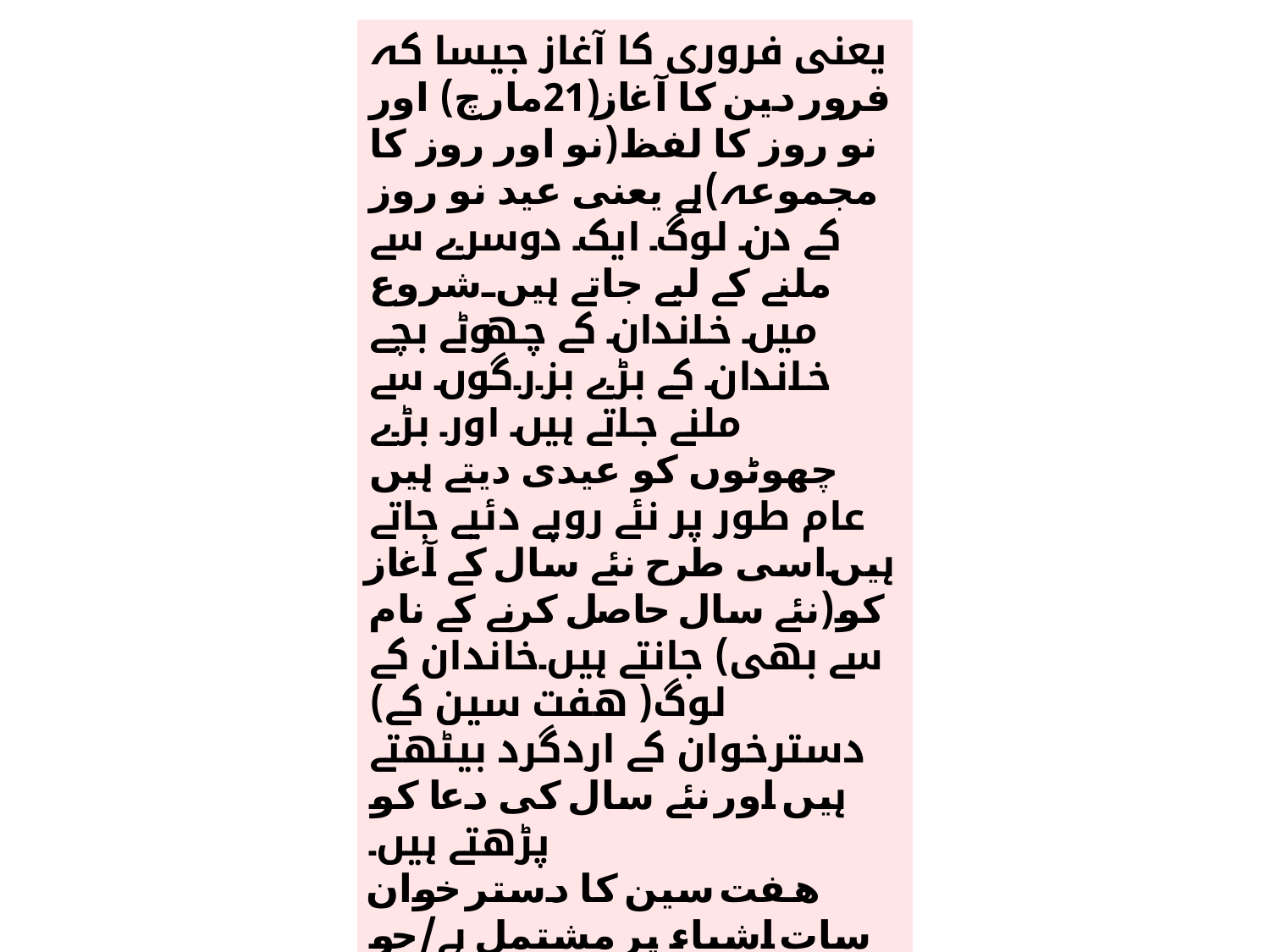

یعنی فروری کا آغاز جیسا کہ فرور دین کا آغاز(21مارچ) اور نو روز کا لفظ(نو اور روز کا مجموعہ)ہے یعنی عید نو روز کے دن لوگ ایک دوسرے سے ملنے کے لیے جاتے ہیں۔۔شروع میں خاندان کے چھوٹے بچے خاندان کے بڑے بزرگوں سے ملنے جاتے ہیں اور بڑے چھوٹوں کو عیدی دیتے ہیں
عام طور پر نئے روپے دئیے جاتے ہیں۔اسی طرح نئے سال کے آغاز کو(نئے سال حاصل کرنے کے نام سے بھی) جانتے ہیں۔خاندان کے لوگ( ھفت سین کے) دسترخوان کے اردگرد بیٹھتے ہیں اور نئے سال کی دعا کو پڑھتے ہیں۔
ھفت سین کا دستر خوان سات اشیاء پر مشتمل ہے/جو کی سین سے شروع ہوتیں ہیں۔جیسا کہ:
(١)سکہ ( ٢) سماق ( ٣) سمنو ( ٤)
سرخ سیب ( ٥) سبزہ (٦) لہسن ( ٧)  سنجد وغیرہ